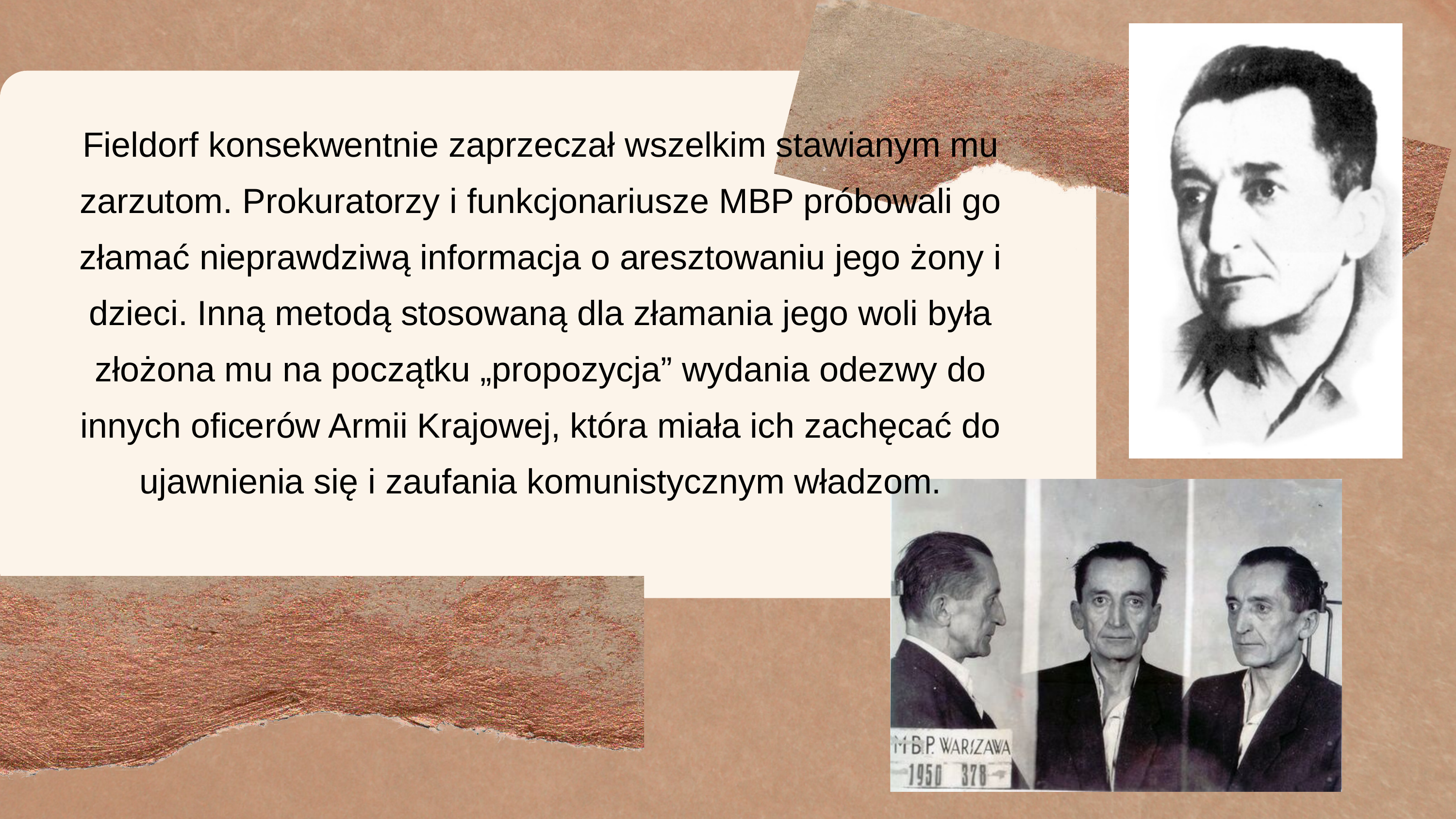

Fieldorf konsekwentnie zaprzeczał wszelkim stawianym mu zarzutom. Prokuratorzy i funkcjonariusze MBP próbowali go złamać nieprawdziwą informacja o aresztowaniu jego żony i dzieci. Inną metodą stosowaną dla złamania jego woli była złożona mu na początku „propozycja” wydania odezwy do innych oficerów Armii Krajowej, która miała ich zachęcać do ujawnienia się i zaufania komunistycznym władzom.